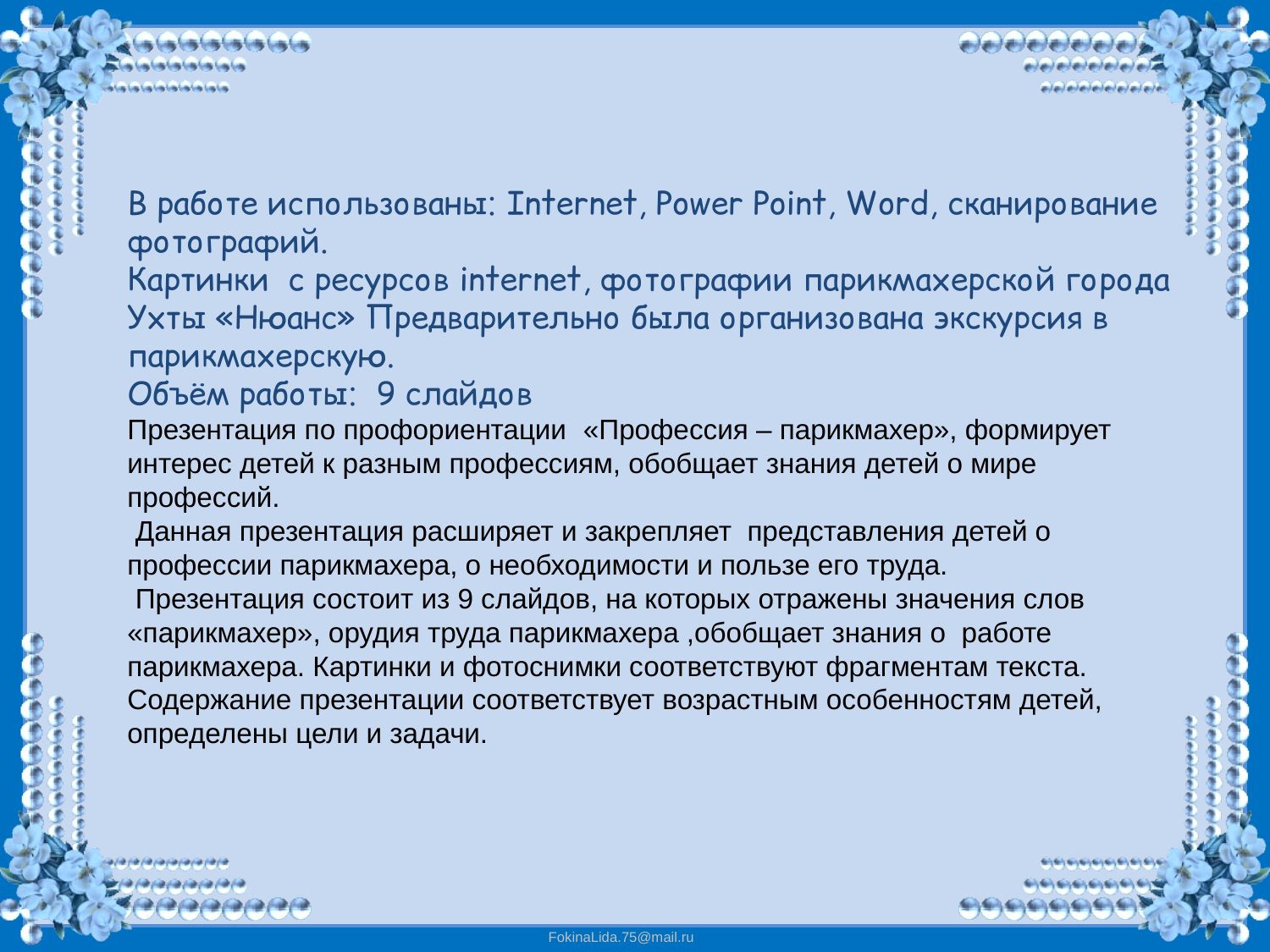

В работе использованы: Internet, Power Point, Word, сканирование фотографий.
Картинки  с ресурсов internet, фотографии парикмахерской города Ухты «Нюанс» Предварительно была организована экскурсия в парикмахерскую.
Объём работы:  9 слайдов
Презентация по профориентации  «Профессия – парикмахер», формирует интерес детей к разным профессиям, обобщает знания детей о мире профессий.
 Данная презентация расширяет и закрепляет  представления детей о профессии парикмахера, о необходимости и пользе его труда.
 Презентация состоит из 9 слайдов, на которых отражены значения слов  «парикмахер», орудия труда парикмахера ,обобщает знания о  работе парикмахера. Картинки и фотоснимки соответствуют фрагментам текста. Содержание презентации соответствует возрастным особенностям детей, определены цели и задачи.